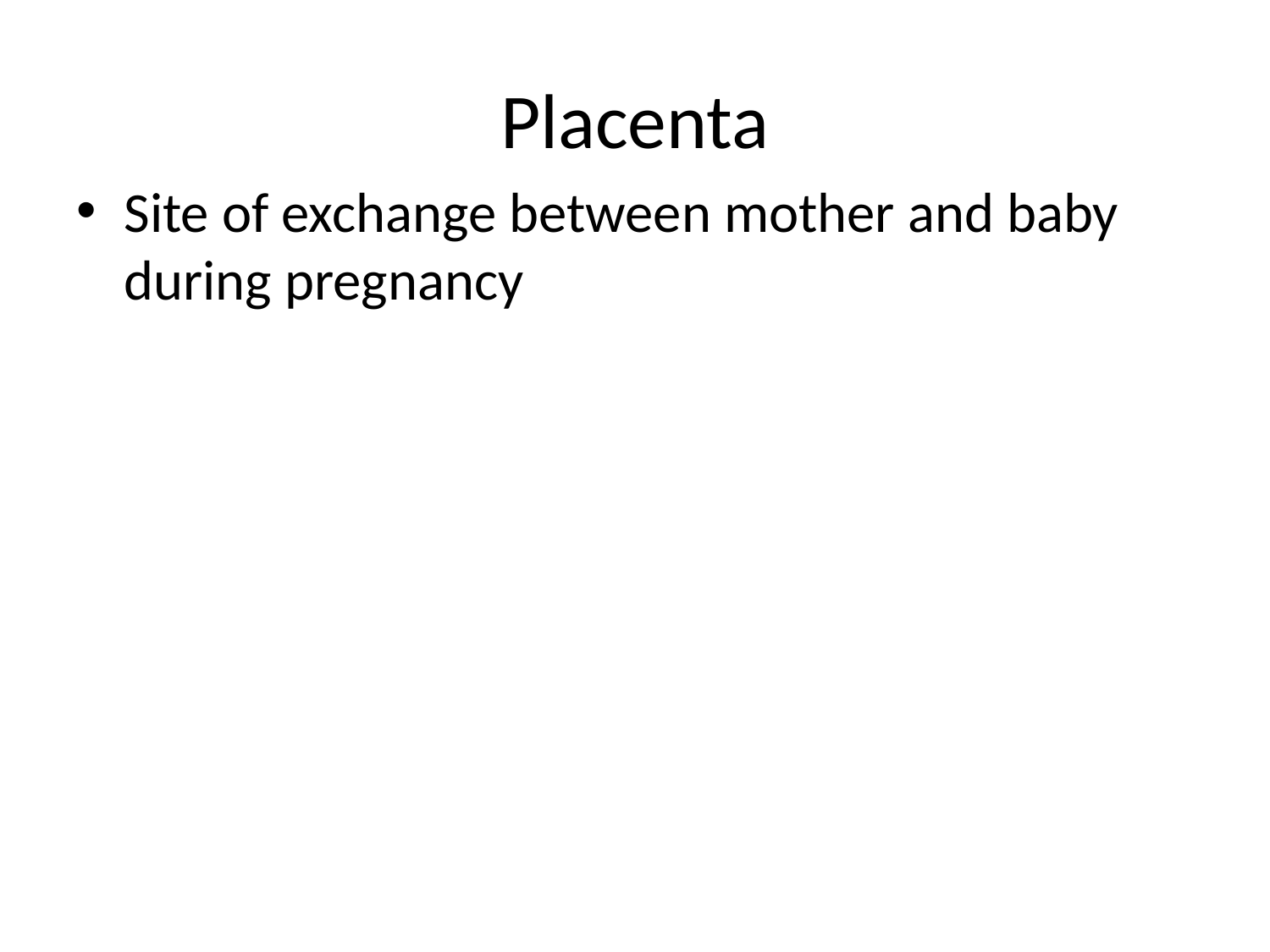

# Placenta
Site of exchange between mother and baby during pregnancy